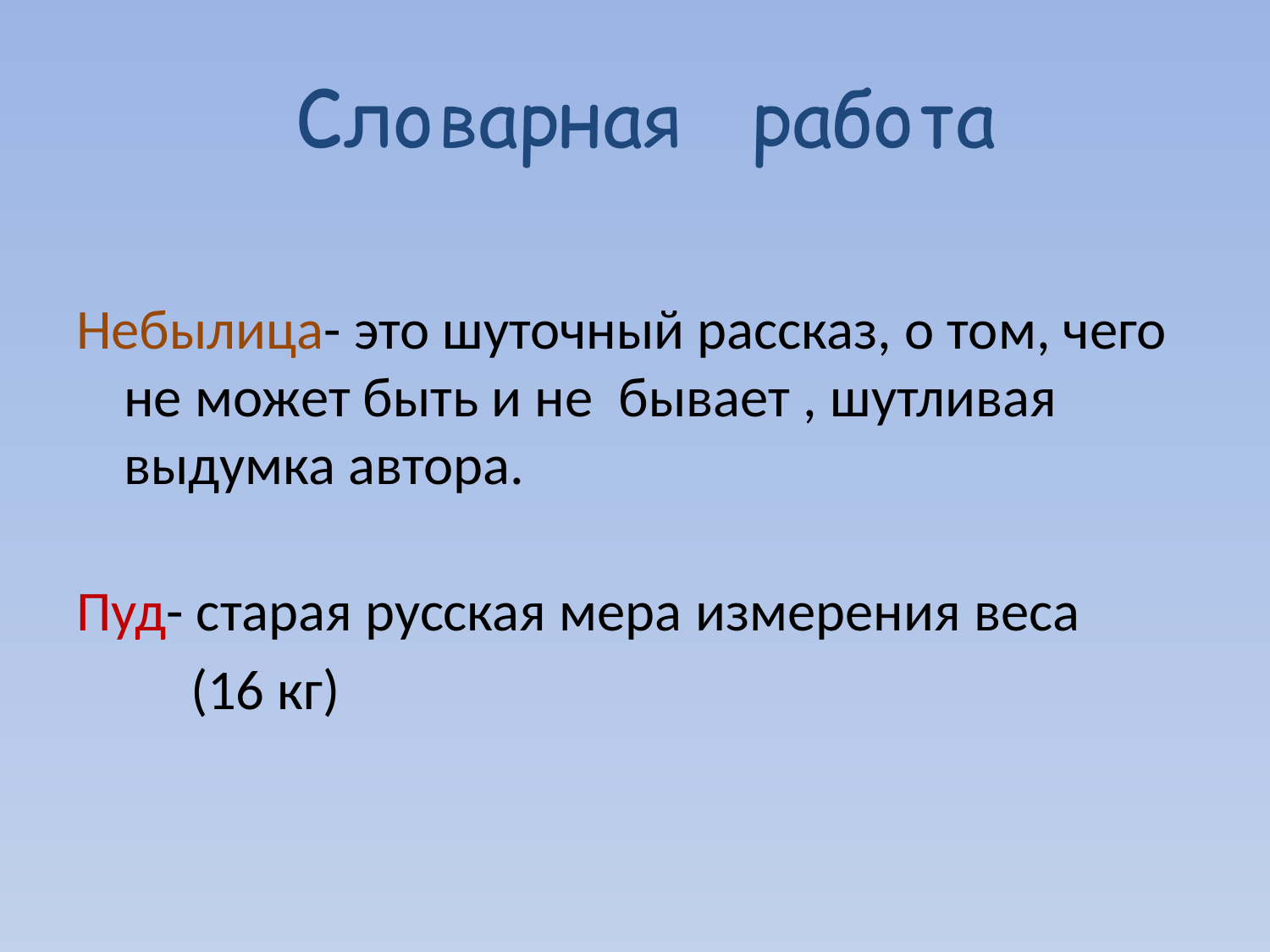

# Словарная   работа
Небылица- это шуточный рассказ, о том, чего не может быть и не  бывает , шутливая выдумка автора.
Пуд- старая русская мера измерения веса
         (16 кг)